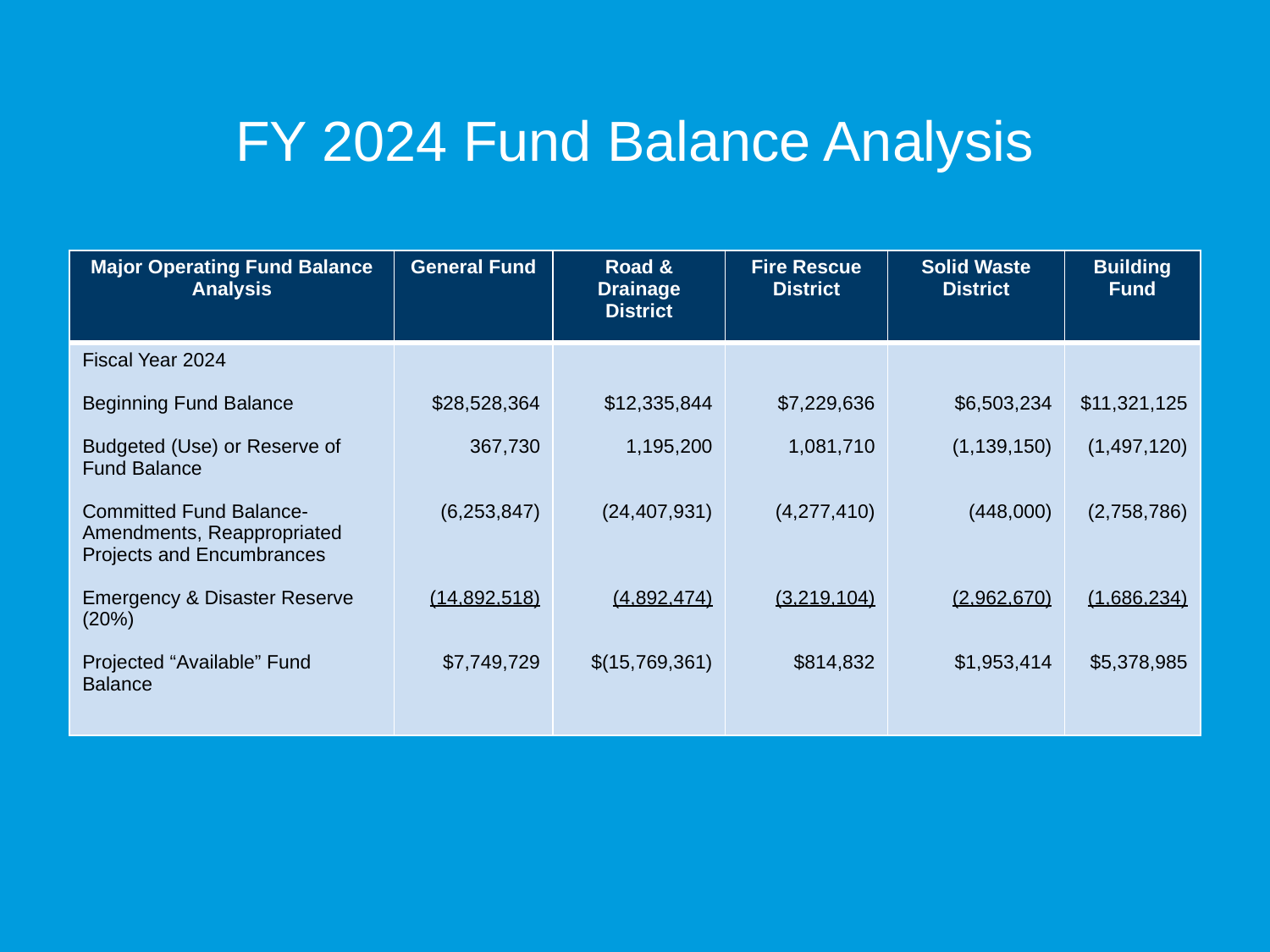

# FY 2024 Fund Balance Analysis
| Major Operating Fund Balance Analysis | General Fund | Road & Drainage District | Fire Rescue District | Solid Waste District | Building Fund |
| --- | --- | --- | --- | --- | --- |
| Fiscal Year 2024 Beginning Fund Balance Budgeted (Use) or Reserve of Fund Balance Committed Fund Balance-Amendments, Reappropriated Projects and Encumbrances Emergency & Disaster Reserve (20%) Projected “Available” Fund Balance | $28,528,364 367,730 (6,253,847) (14,892,518) $7,749,729 | $12,335,844 1,195,200 (24,407,931) (4,892,474) $(15,769,361) | $7,229,636 1,081,710 (4,277,410) (3,219,104) $814,832 | $6,503,234 (1,139,150) (448,000) (2,962,670) $1,953,414 | $11,321,125 (1,497,120) (2,758,786) (1,686,234) $5,378,985 |